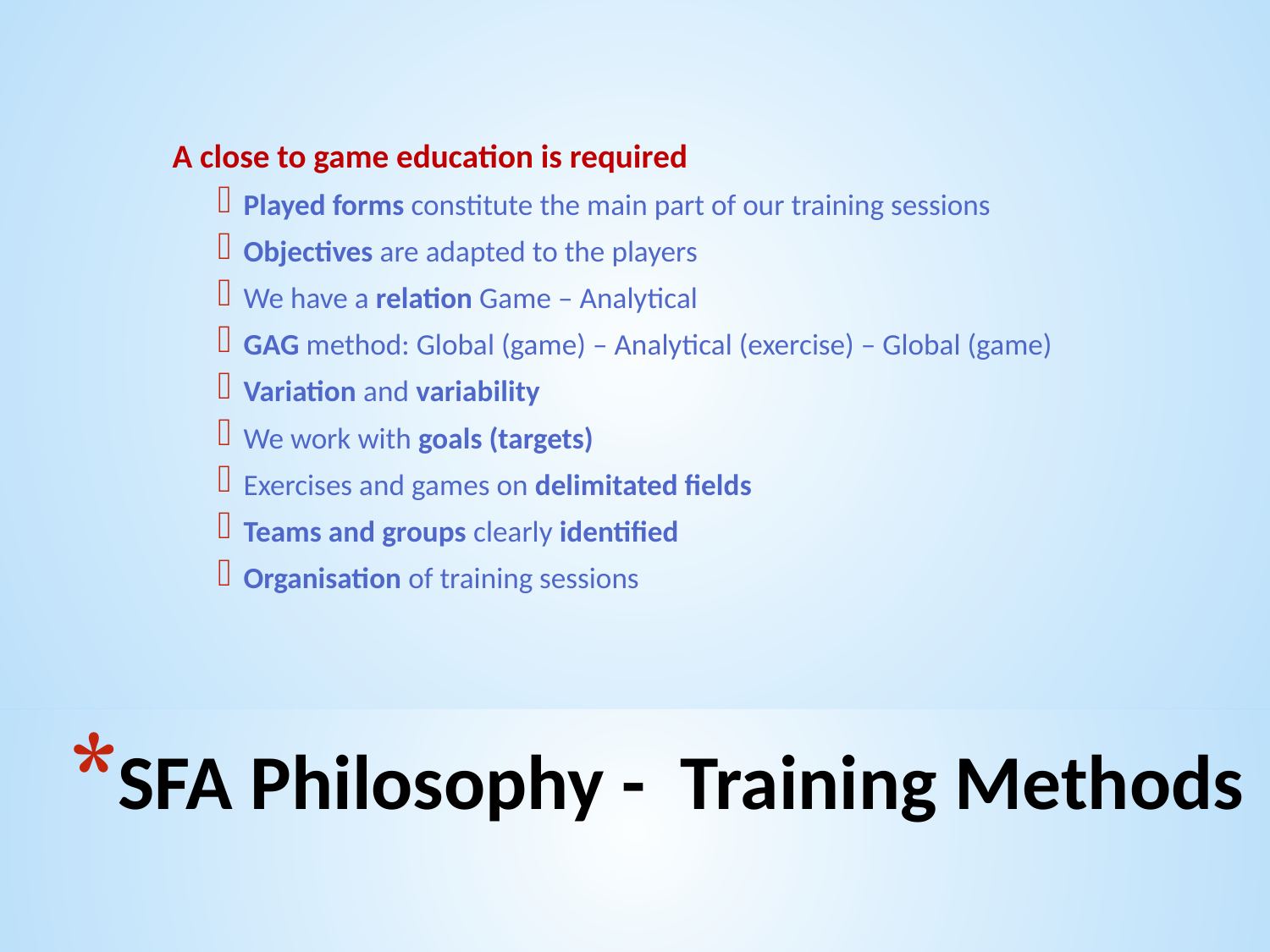

A close to game education is required
Played forms constitute the main part of our training sessions
Objectives are adapted to the players
We have a relation Game – Analytical
GAG method: Global (game) – Analytical (exercise) – Global (game)
Variation and variability
We work with goals (targets)
Exercises and games on delimitated fields
Teams and groups clearly identified
Organisation of training sessions
# SFA Philosophy -  Training Methods